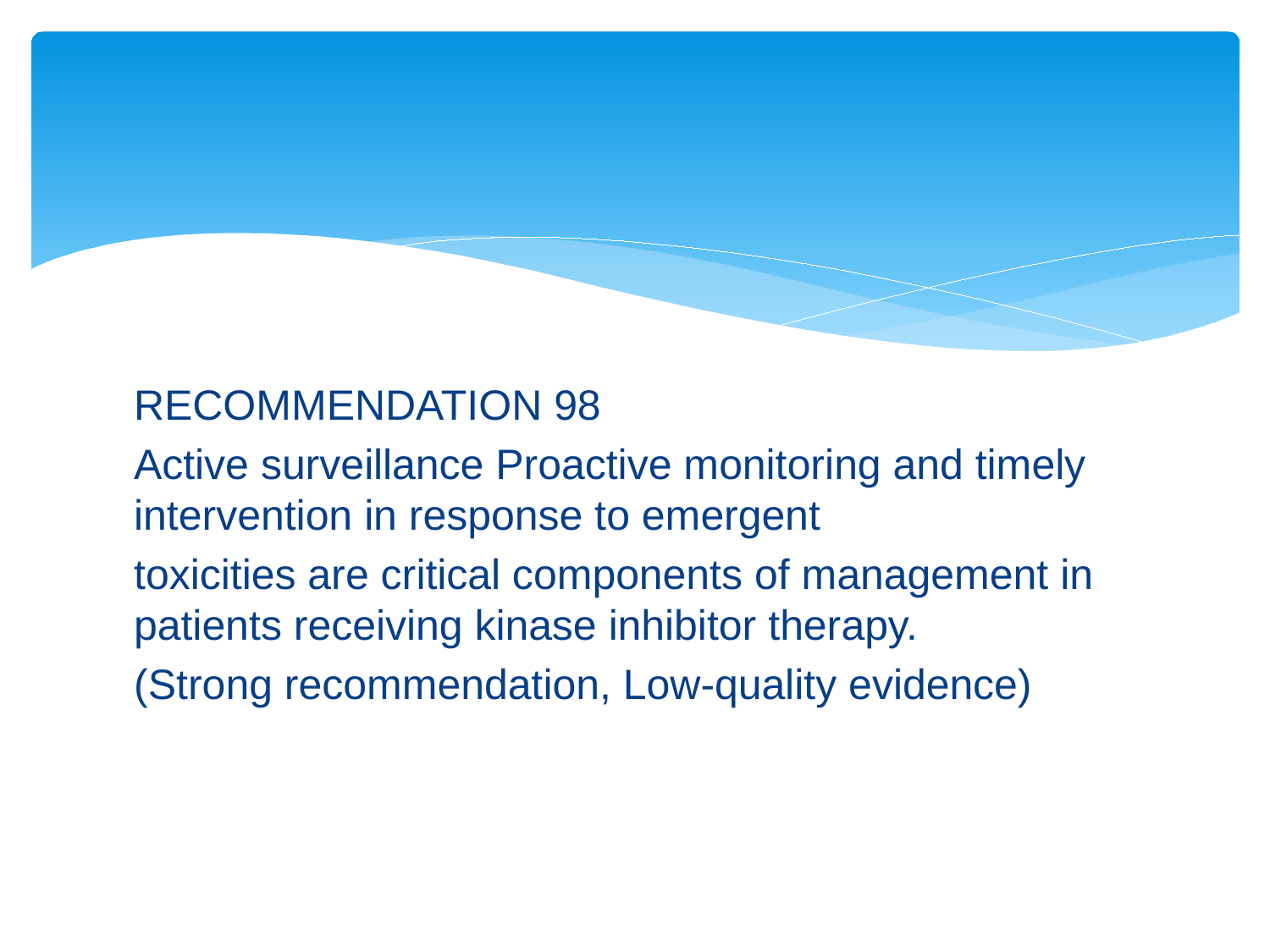

#
RECOMMENDATION 98
Active surveillance Proactive monitoring and timely intervention in response to emergent
toxicities are critical components of management in patients receiving kinase inhibitor therapy.
(Strong recommendation, Low-quality evidence)